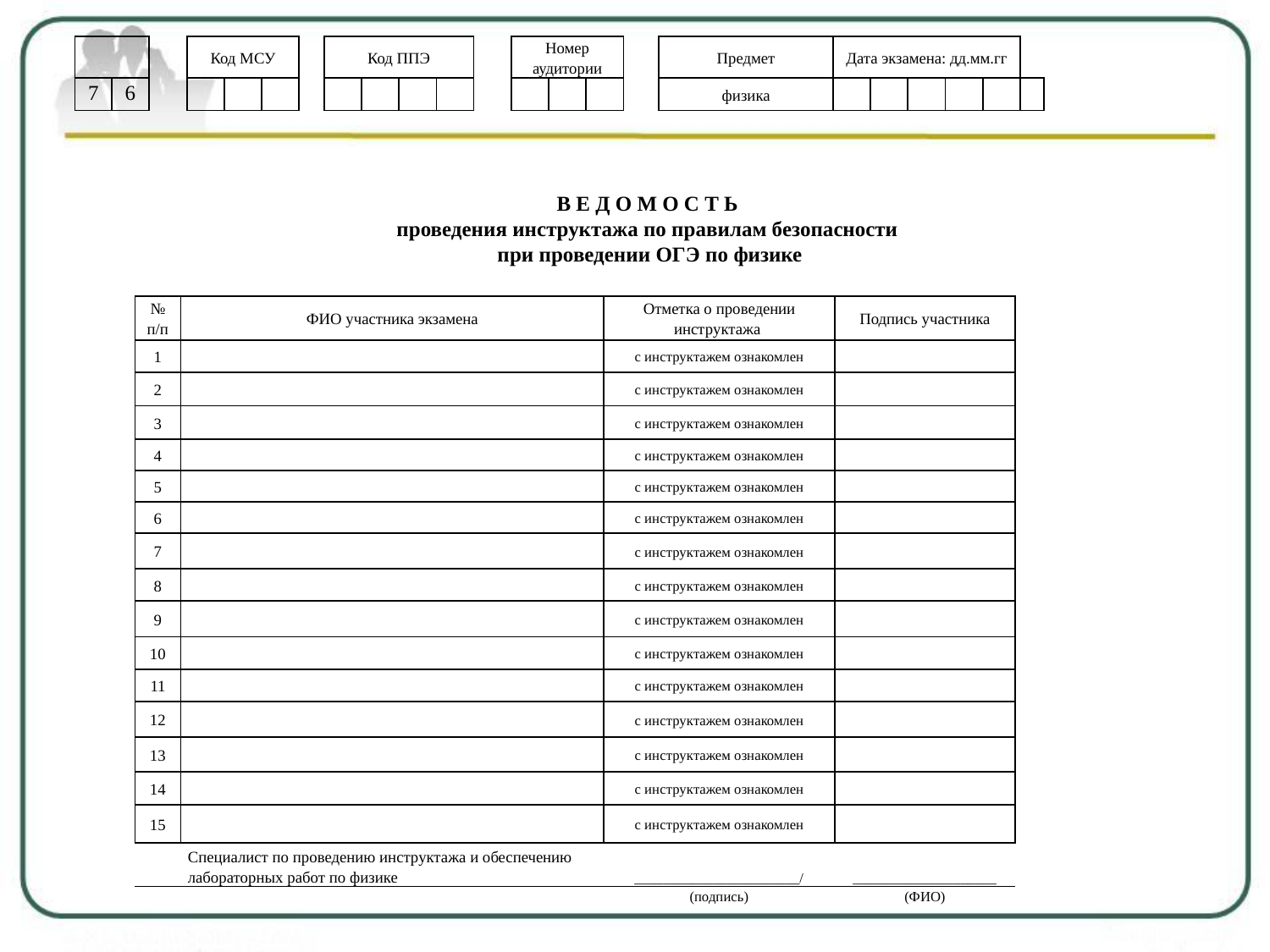

|  |  |  | Код МСУ |  |  |  | Код ППЭ |  |  |  |  | Номер аудитории |  |  |  | Предмет | Дата экзамена: дд.мм.гг |  |  |  |  |  |
| --- | --- | --- | --- | --- | --- | --- | --- | --- | --- | --- | --- | --- | --- | --- | --- | --- | --- | --- | --- | --- | --- | --- |
| 7 | 6 |  |  |  |  |  |  |  |  |  |  |  |  |  |  | физика |  |  |  |  |  |  |

В Е Д О М О С Т Ь
проведения инструктажа по правилам безопасности
при проведении ОГЭ по физике
| № п/п | ФИО участника экзамена | Отметка о проведении инструктажа | Подпись участника |
| --- | --- | --- | --- |
| 1 |  | с инструктажем ознакомлен |  |
| 2 |  | с инструктажем ознакомлен |  |
| 3 |  | с инструктажем ознакомлен |  |
| 4 |  | с инструктажем ознакомлен |  |
| 5 |  | с инструктажем ознакомлен |  |
| 6 |  | с инструктажем ознакомлен |  |
| 7 |  | с инструктажем ознакомлен |  |
| 8 |  | с инструктажем ознакомлен |  |
| 9 |  | с инструктажем ознакомлен |  |
| 10 |  | с инструктажем ознакомлен |  |
| 11 |  | с инструктажем ознакомлен |  |
| 12 |  | с инструктажем ознакомлен |  |
| 13 |  | с инструктажем ознакомлен |  |
| 14 |  | с инструктажем ознакомлен |  |
| 15 |  | с инструктажем ознакомлен |  |
|  | Специалист по проведению инструктажа и обеспечению лабораторных работ по физике | \_\_\_\_\_\_\_\_\_\_\_\_\_\_\_\_\_\_\_\_\_\_\_/ | \_\_\_\_\_\_\_\_\_\_\_\_\_\_\_\_\_\_\_\_ |
|  |  | (подпись) | (ФИО) |